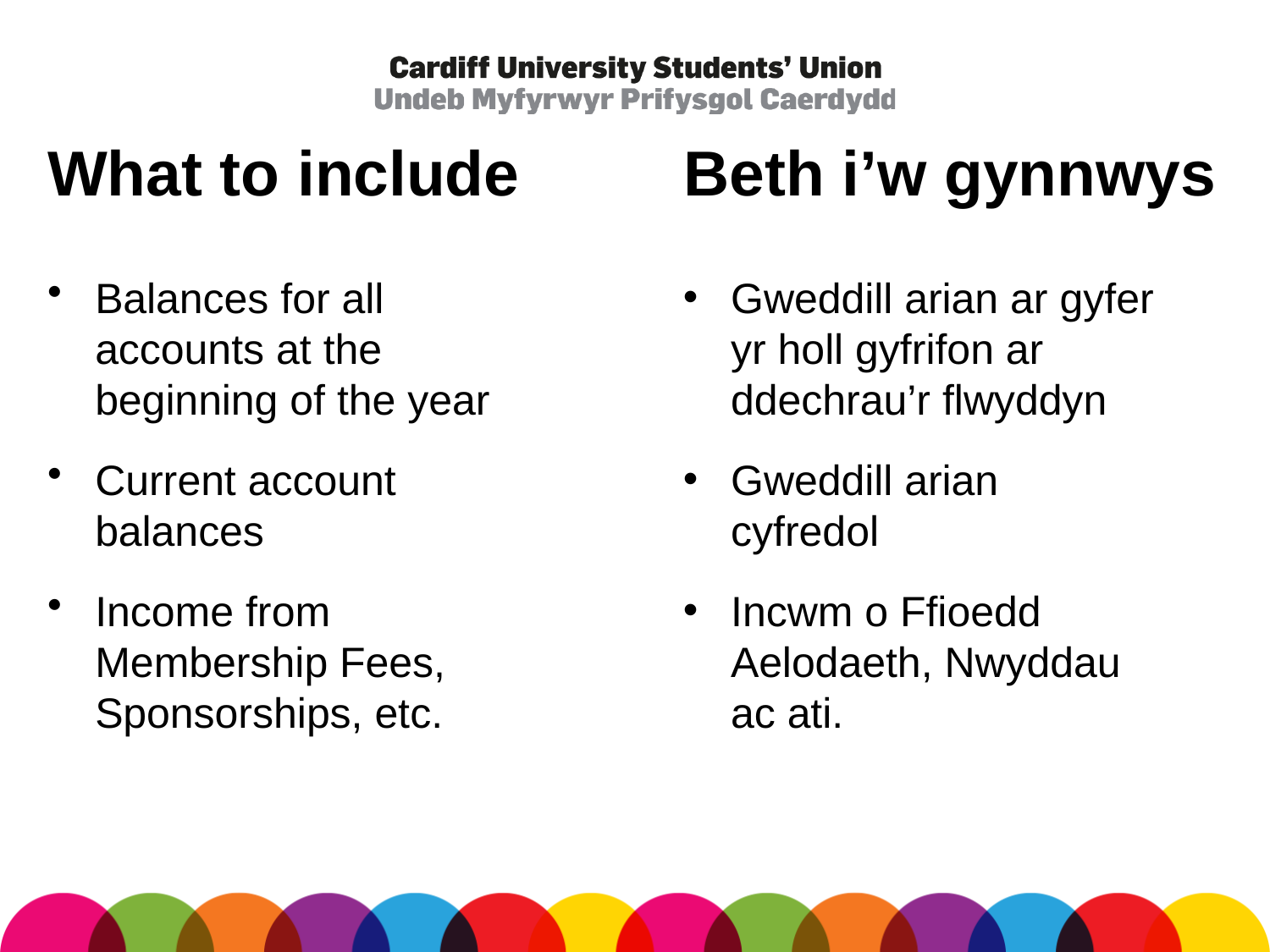

# What to include
Beth i’w gynnwys
Balances for all accounts at the beginning of the year
Current account balances
Income from Membership Fees, Sponsorships, etc.

Gweddill arian ar gyfer yr holl gyfrifon ar ddechrau’r flwyddyn
Gweddill arian cyfredol
Incwm o Ffioedd Aelodaeth, Nwyddau ac ati.